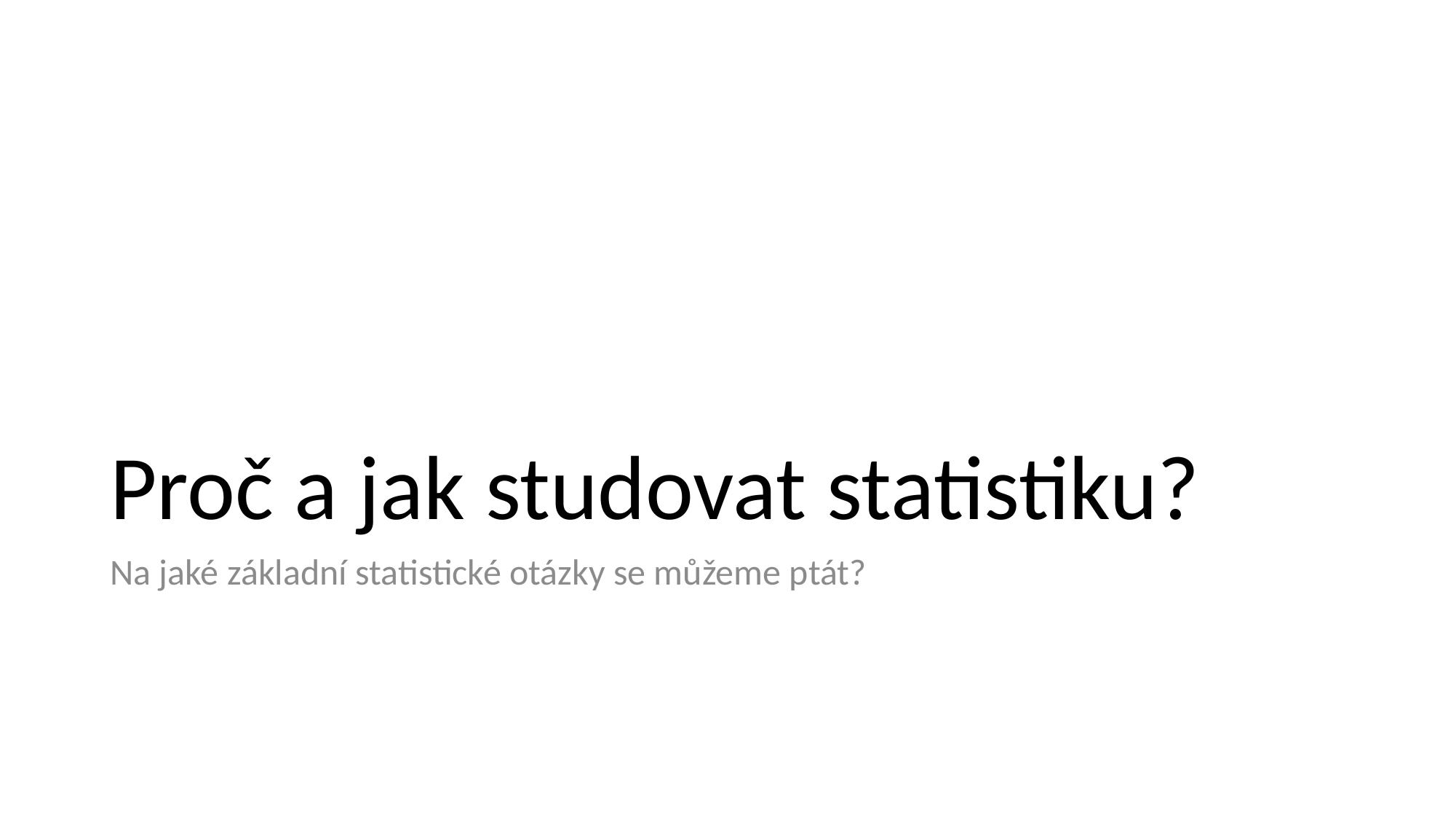

# Proč a jak studovat statistiku?
Na jaké základní statistické otázky se můžeme ptát?